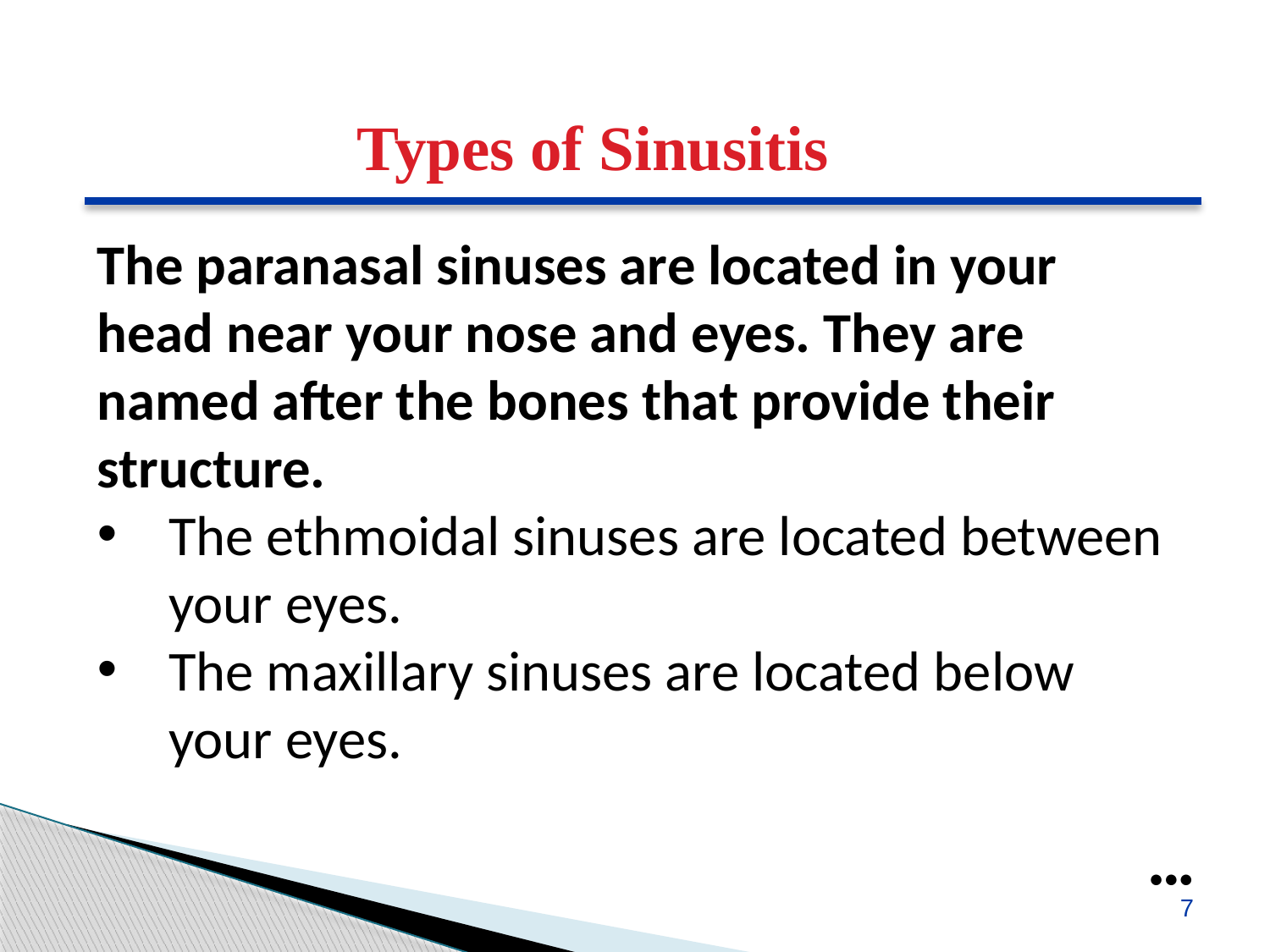

Types of Sinusitis
The paranasal sinuses are located in your head near your nose and eyes. They are named after the bones that provide their structure.
The ethmoidal sinuses are located between your eyes.
The maxillary sinuses are located below your eyes.
●●●
7